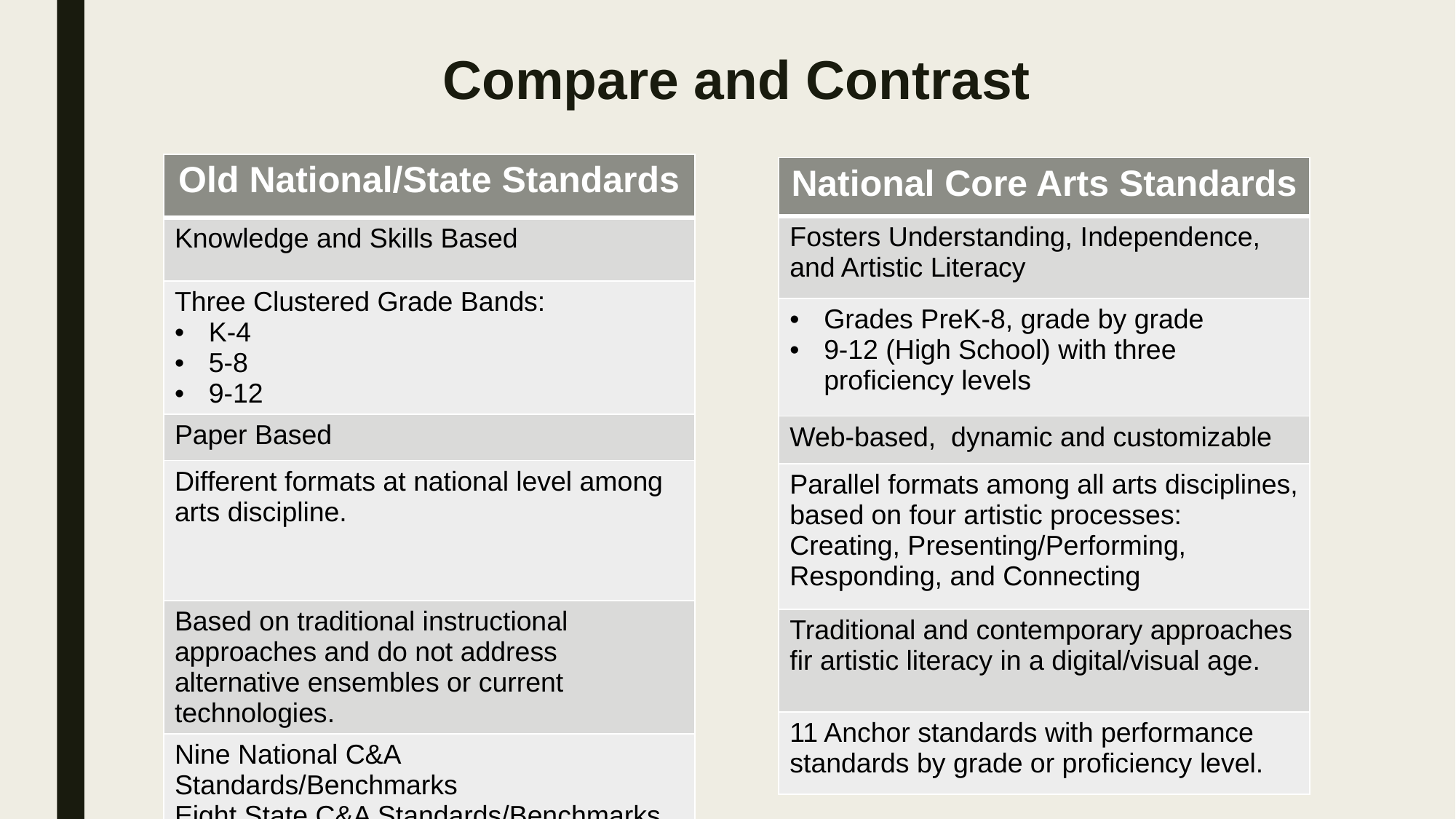

# Compare and Contrast
| Old National/State Standards |
| --- |
| Knowledge and Skills Based |
| Three Clustered Grade Bands: K-4 5-8 9-12 |
| Paper Based |
| Different formats at national level among arts discipline. |
| Based on traditional instructional approaches and do not address alternative ensembles or current technologies. |
| Nine National C&A Standards/Benchmarks Eight State C&A Standards/Benchmarks |
| National Core Arts Standards |
| --- |
| Fosters Understanding, Independence, and Artistic Literacy |
| Grades PreK-8, grade by grade 9-12 (High School) with three proficiency levels |
| Web-based, dynamic and customizable |
| Parallel formats among all arts disciplines, based on four artistic processes: Creating, Presenting/Performing, Responding, and Connecting |
| Traditional and contemporary approaches fir artistic literacy in a digital/visual age. |
| 11 Anchor standards with performance standards by grade or proficiency level. |